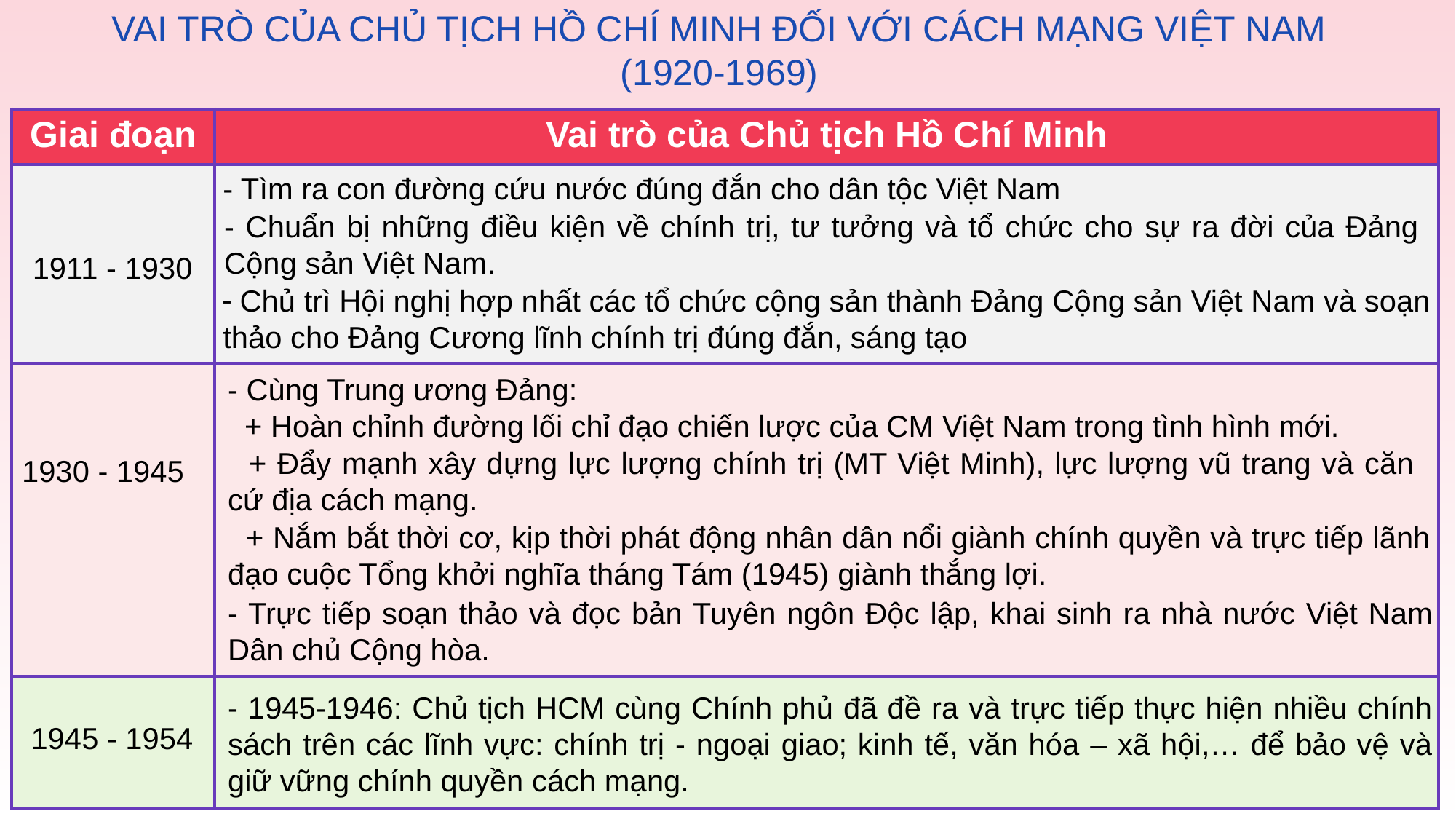

VAI TRÒ CỦA CHỦ TỊCH HỒ CHÍ MINH ĐỐI VỚI CÁCH MẠNG VIỆT NAM
(1920-1969)
| Giai đoạn | Vai trò của Chủ tịch Hồ Chí Minh |
| --- | --- |
|  |  |
|  |  |
|  |  |
- Tìm ra con đường cứu nước đúng đắn cho dân tộc Việt Nam
- Chuẩn bị những điều kiện về chính trị, tư tưởng và tổ chức cho sự ra đời của Đảng Cộng sản Việt Nam.
1911 - 1930
- Chủ trì Hội nghị hợp nhất các tổ chức cộng sản thành Đảng Cộng sản Việt Nam và soạn thảo cho Đảng Cương lĩnh chính trị đúng đắn, sáng tạo
- Cùng Trung ương Đảng:
  + Hoàn chỉnh đường lối chỉ đạo chiến lược của CM Việt Nam trong tình hình mới.
  + Đẩy mạnh xây dựng lực lượng chính trị (MT Việt Minh), lực lượng vũ trang và căn cứ địa cách mạng.
1930 - 1945
  + Nắm bắt thời cơ, kịp thời phát động nhân dân nổi giành chính quyền và trực tiếp lãnh đạo cuộc Tổng khởi nghĩa tháng Tám (1945) giành thắng lợi.
- Trực tiếp soạn thảo và đọc bản Tuyên ngôn Độc lập, khai sinh ra nhà nước Việt Nam Dân chủ Cộng hòa.
- 1945-1946: Chủ tịch HCM cùng Chính phủ đã đề ra và trực tiếp thực hiện nhiều chính sách trên các lĩnh vực: chính trị - ngoại giao; kinh tế, văn hóa – xã hội,… để bảo vệ và giữ vững chính quyền cách mạng.
1945 - 1954